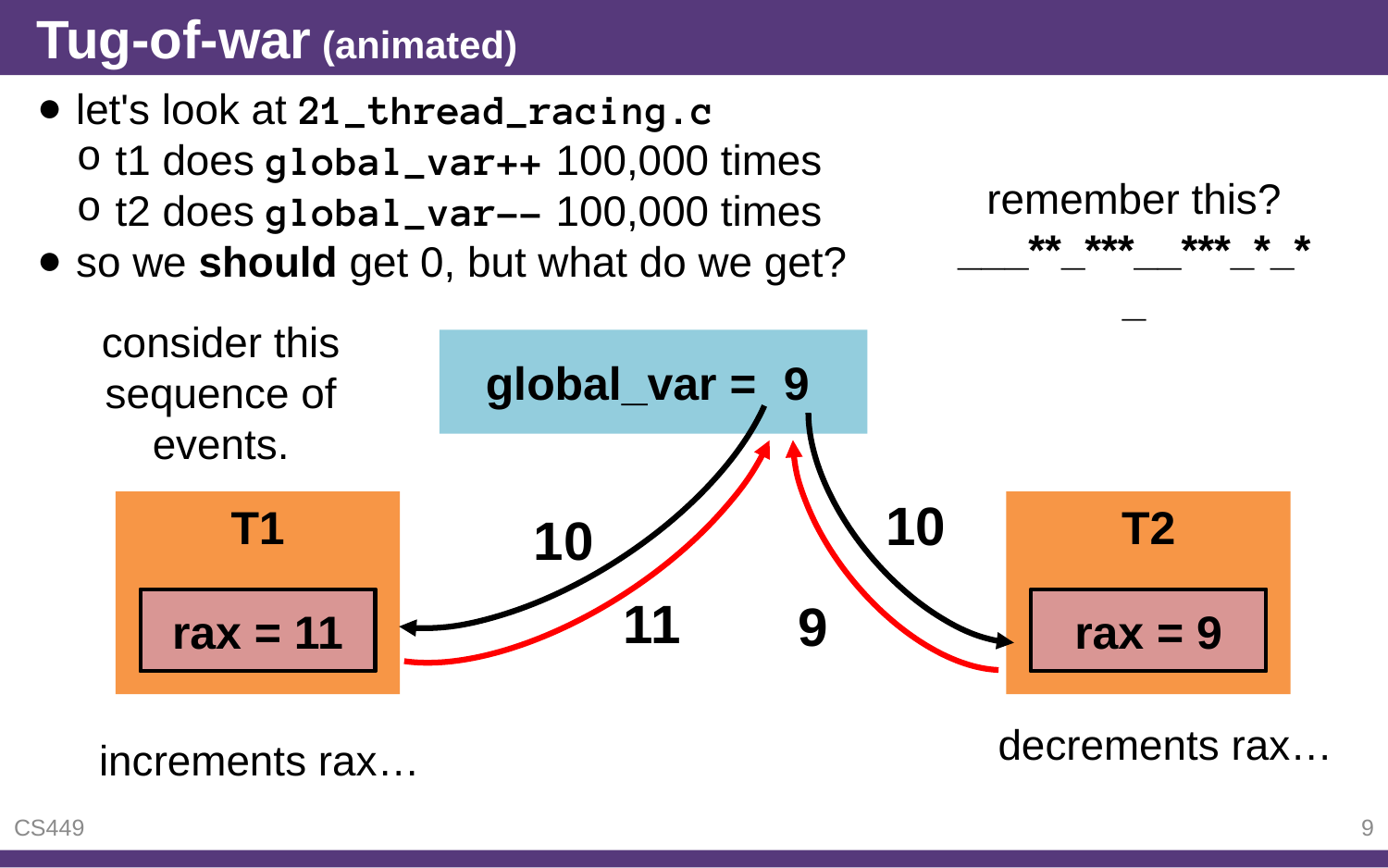

# Tug-of-war (animated)
let's look at 21_thread_racing.c
t1 does global_var++ 100,000 times
t2 does global_var-- 100,000 times
so we should get 0, but what do we get?
remember this? ___**_***__***_*_*_
consider this sequence of events.

10
global_var = 10

10

9
11
9

11
T1
T2
rax = 10
rax = 11
rax = 10
rax = 9
decrements rax…
increments rax…
CS449
9